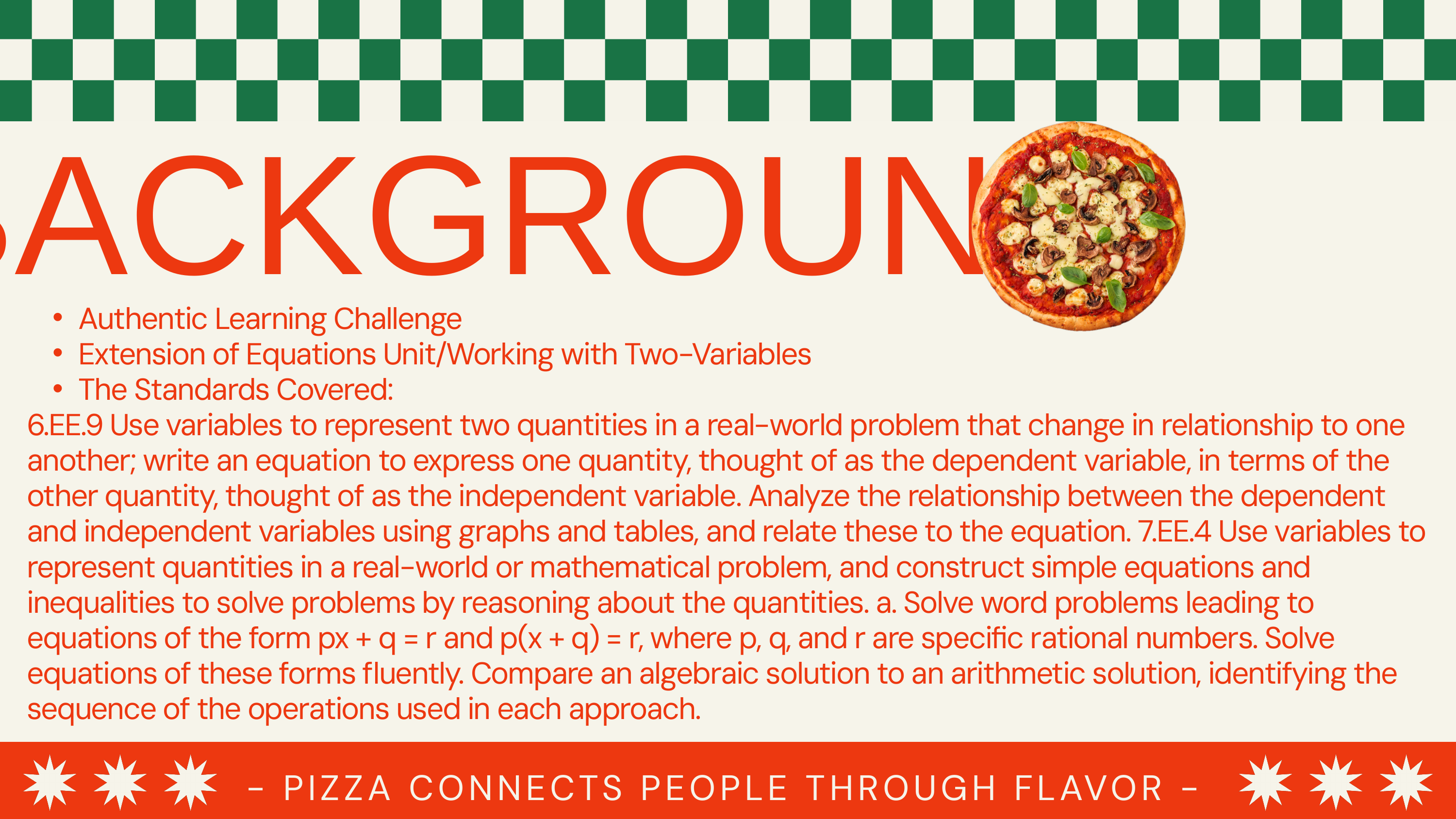

BACKGROUND

Authentic Learning Challenge
Extension of Equations Unit/Working with Two-Variables
The Standards Covered:
6.EE.9 Use variables to represent two quantities in a real-world problem that change in relationship to one another; write an equation to express one quantity, thought of as the dependent variable, in terms of the other quantity, thought of as the independent variable. Analyze the relationship between the dependent and independent variables using graphs and tables, and relate these to the equation. 7.EE.4 Use variables to represent quantities in a real-world or mathematical problem, and construct simple equations and inequalities to solve problems by reasoning about the quantities. a. Solve word problems leading to equations of the form px + q = r and p(x + q) = r, where p, q, and r are specific rational numbers. Solve equations of these forms fluently. Compare an algebraic solution to an arithmetic solution, identifying the sequence of the operations used in each approach.

- PIZZA CONNECTS PEOPLE THROUGH FLAVOR -